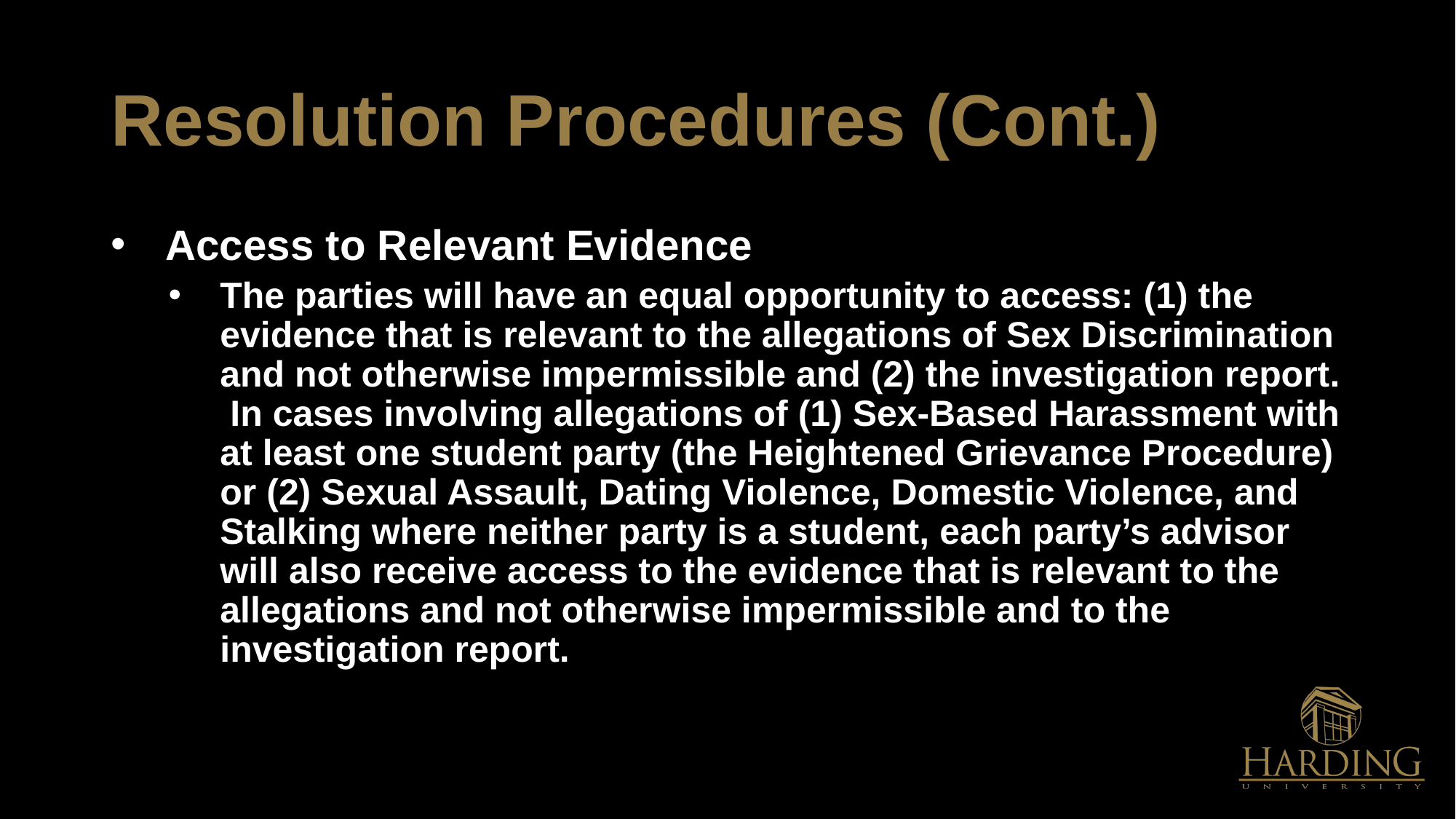

# Resolution Procedures (Cont.)
Access to Relevant Evidence
The parties will have an equal opportunity to access: (1) the evidence that is relevant to the allegations of Sex Discrimination and not otherwise impermissible and (2) the investigation report.  In cases involving allegations of (1) Sex-Based Harassment with at least one student party (the Heightened Grievance Procedure) or (2) Sexual Assault, Dating Violence, Domestic Violence, and Stalking where neither party is a student, each party’s advisor will also receive access to the evidence that is relevant to the allegations and not otherwise impermissible and to the investigation report.